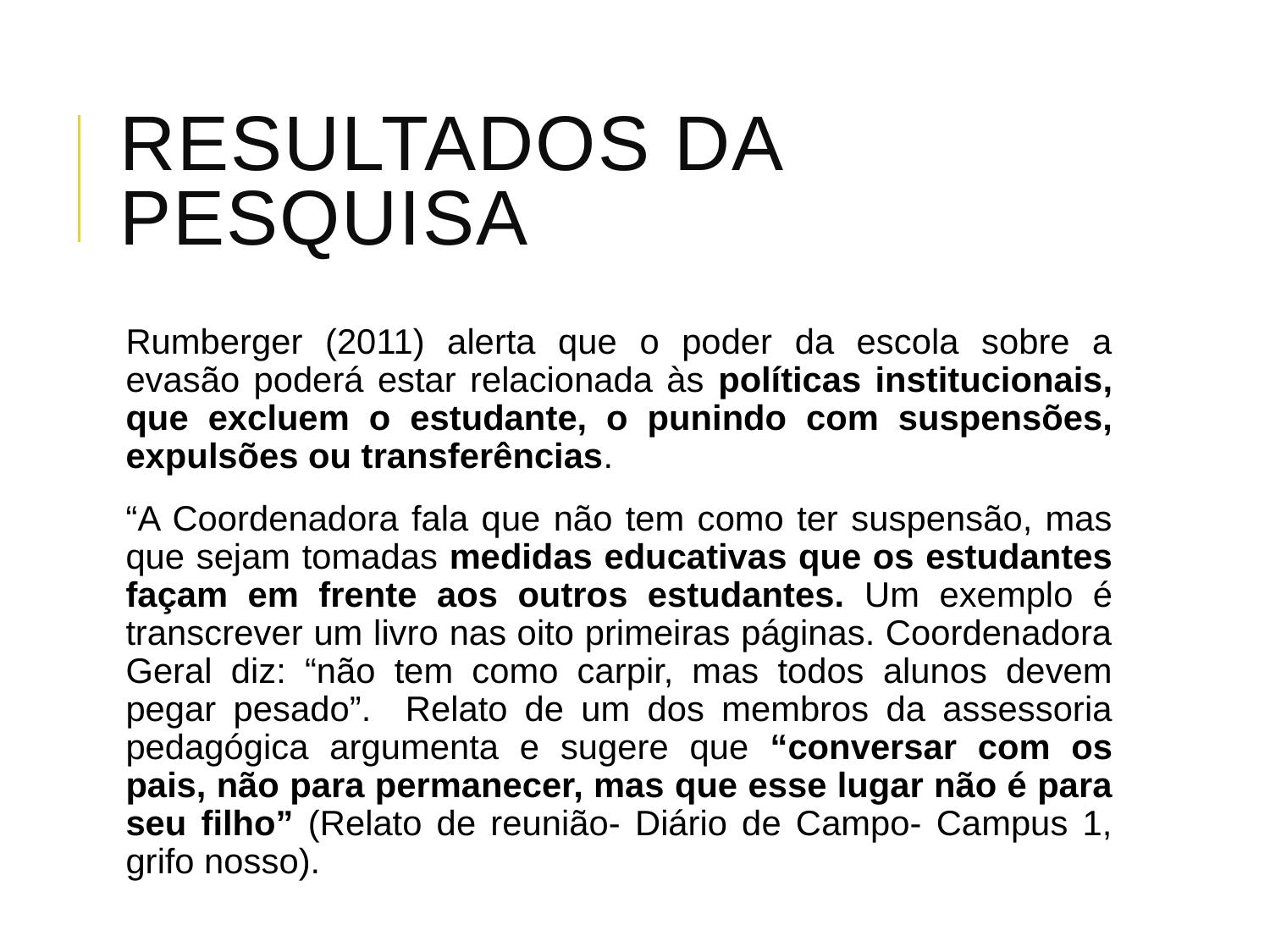

# Resultados da pesquisa
Rumberger (2011) alerta que o poder da escola sobre a evasão poderá estar relacionada às políticas institucionais, que excluem o estudante, o punindo com suspensões, expulsões ou transferências.
“A Coordenadora fala que não tem como ter suspensão, mas que sejam tomadas medidas educativas que os estudantes façam em frente aos outros estudantes. Um exemplo é transcrever um livro nas oito primeiras páginas. Coordenadora Geral diz: “não tem como carpir, mas todos alunos devem pegar pesado”.  Relato de um dos membros da assessoria pedagógica argumenta e sugere que “conversar com os pais, não para permanecer, mas que esse lugar não é para seu filho” (Relato de reunião- Diário de Campo- Campus 1, grifo nosso).